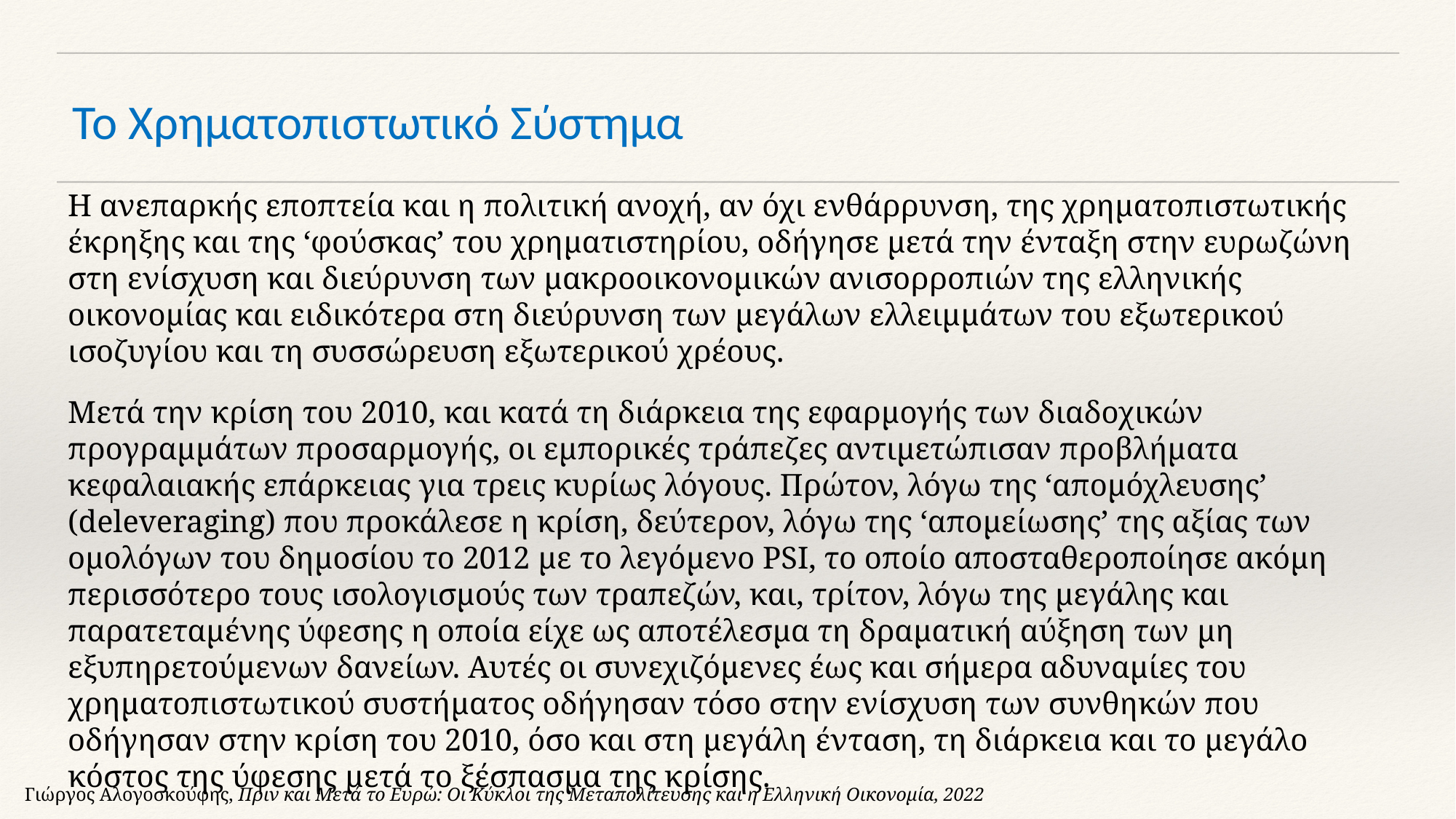

# Το Χρηματοπιστωτικό Σύστημα
Η ανεπαρκής εποπτεία και η πολιτική ανοχή, αν όχι ενθάρρυνση, της χρηματοπιστωτικής έκρηξης και της ‘φούσκας’ του χρηματιστηρίου, οδήγησε μετά την ένταξη στην ευρωζώνη στη ενίσχυση και διεύρυνση των μακροοικονομικών ανισορροπιών της ελληνικής οικονομίας και ειδικότερα στη διεύρυνση των μεγάλων ελλειμμάτων του εξωτερικού ισοζυγίου και τη συσσώρευση εξωτερικού χρέους.
Μετά την κρίση του 2010, και κατά τη διάρκεια της εφαρμογής των διαδοχικών προγραμμάτων προσαρμογής, οι εμπορικές τράπεζες αντιμετώπισαν προβλήματα κεφαλαιακής επάρκειας για τρεις κυρίως λόγους. Πρώτον, λόγω της ‘απομόχλευσης’ (deleveraging) που προκάλεσε η κρίση, δεύτερον, λόγω της ‘απομείωσης’ της αξίας των ομολόγων του δημοσίου το 2012 με το λεγόμενο PSI, το οποίο αποσταθεροποίησε ακόμη περισσότερο τους ισολογισμούς των τραπεζών, και, τρίτον, λόγω της μεγάλης και παρατεταμένης ύφεσης η οποία είχε ως αποτέλεσμα τη δραματική αύξηση των μη εξυπηρετούμενων δανείων. Αυτές οι συνεχιζόμενες έως και σήμερα αδυναμίες του χρηματοπιστωτικού συστήματος οδήγησαν τόσο στην ενίσχυση των συνθηκών που οδήγησαν στην κρίση του 2010, όσο και στη μεγάλη ένταση, τη διάρκεια και το μεγάλο κόστος της ύφεσης μετά το ξέσπασμα της κρίσης.
30